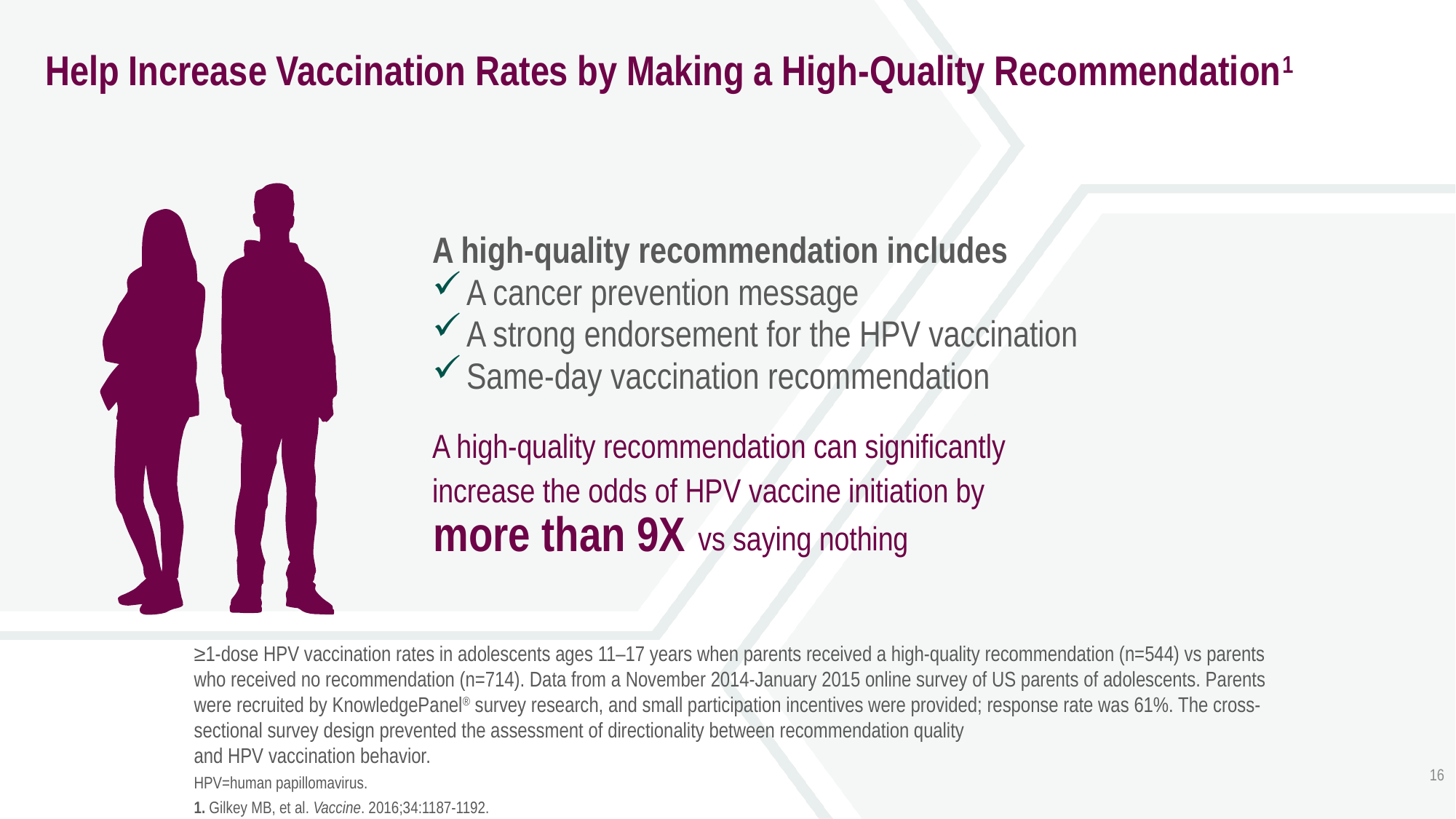

# Help Increase Vaccination Rates by Making a High-Quality Recommendation1

A high-quality recommendation includes
A cancer prevention message
A strong endorsement for the HPV vaccination
Same-day vaccination recommendation

A high-quality recommendation can significantly
increase the odds of HPV vaccine initiation by
more than 9X
vs saying nothing
≥1-dose HPV vaccination rates in adolescents ages 11–17 years when parents received a high-quality recommendation (n=544) vs parents who received no recommendation (n=714). Data from a November 2014-January 2015 online survey of US parents of adolescents. Parents were recruited by KnowledgePanel® survey research, and small participation incentives were provided; response rate was 61%. The cross-sectional survey design prevented the assessment of directionality between recommendation quality
and HPV vaccination behavior.
HPV=human papillomavirus.
1. Gilkey MB, et al. Vaccine. 2016;34:1187-1192.
16